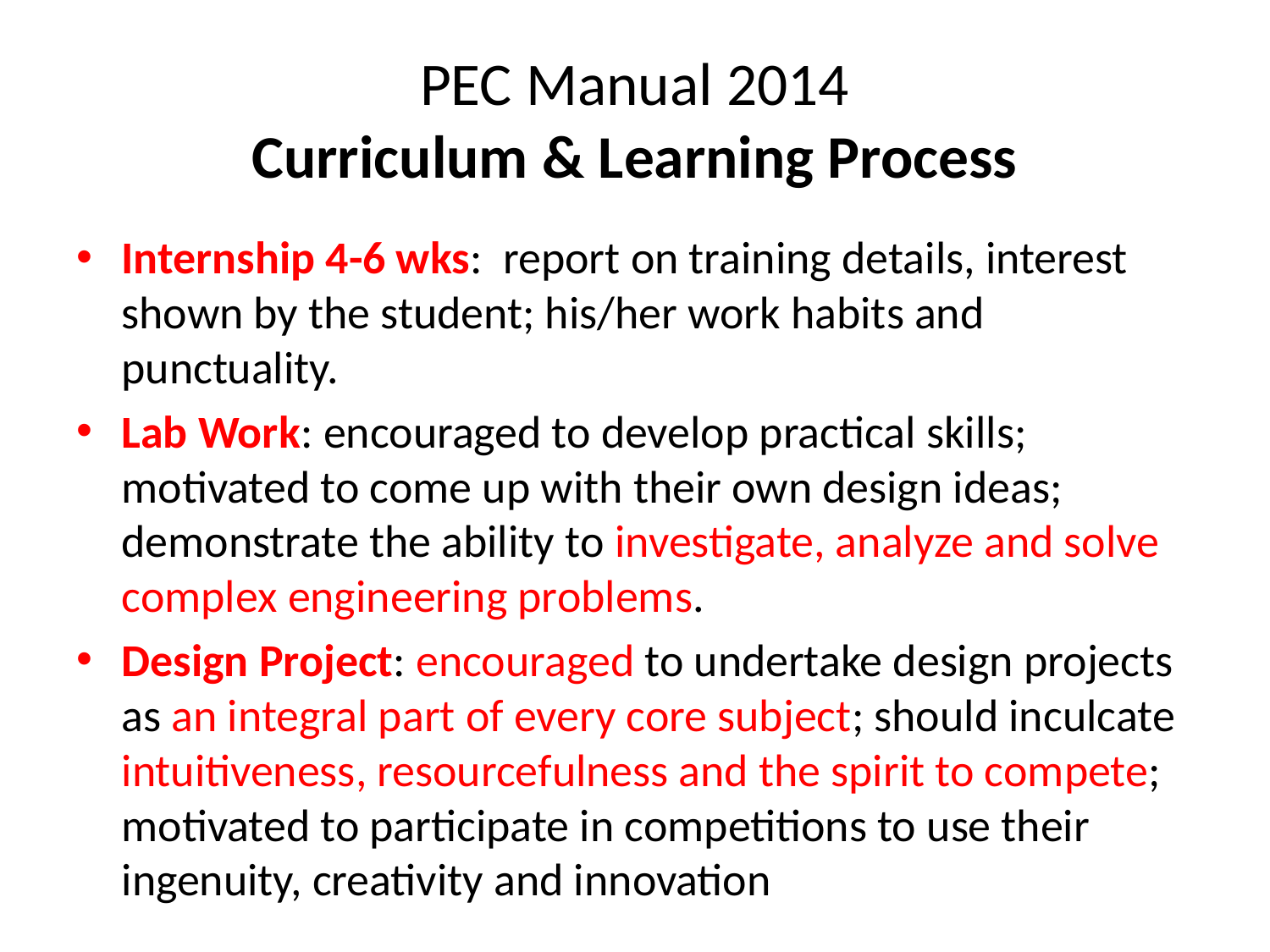

# PEC Manual 2014 Curriculum & Learning Process
Internship 4-6 wks:  report on training details, interest shown by the student; his/her work habits and punctuality.
Lab Work: encouraged to develop practical skills; motivated to come up with their own design ideas; demonstrate the ability to investigate, analyze and solve complex engineering problems.
Design Project: encouraged to undertake design projects as an integral part of every core subject; should inculcate intuitiveness, resourcefulness and the spirit to compete; motivated to participate in competitions to use their ingenuity, creativity and innovation